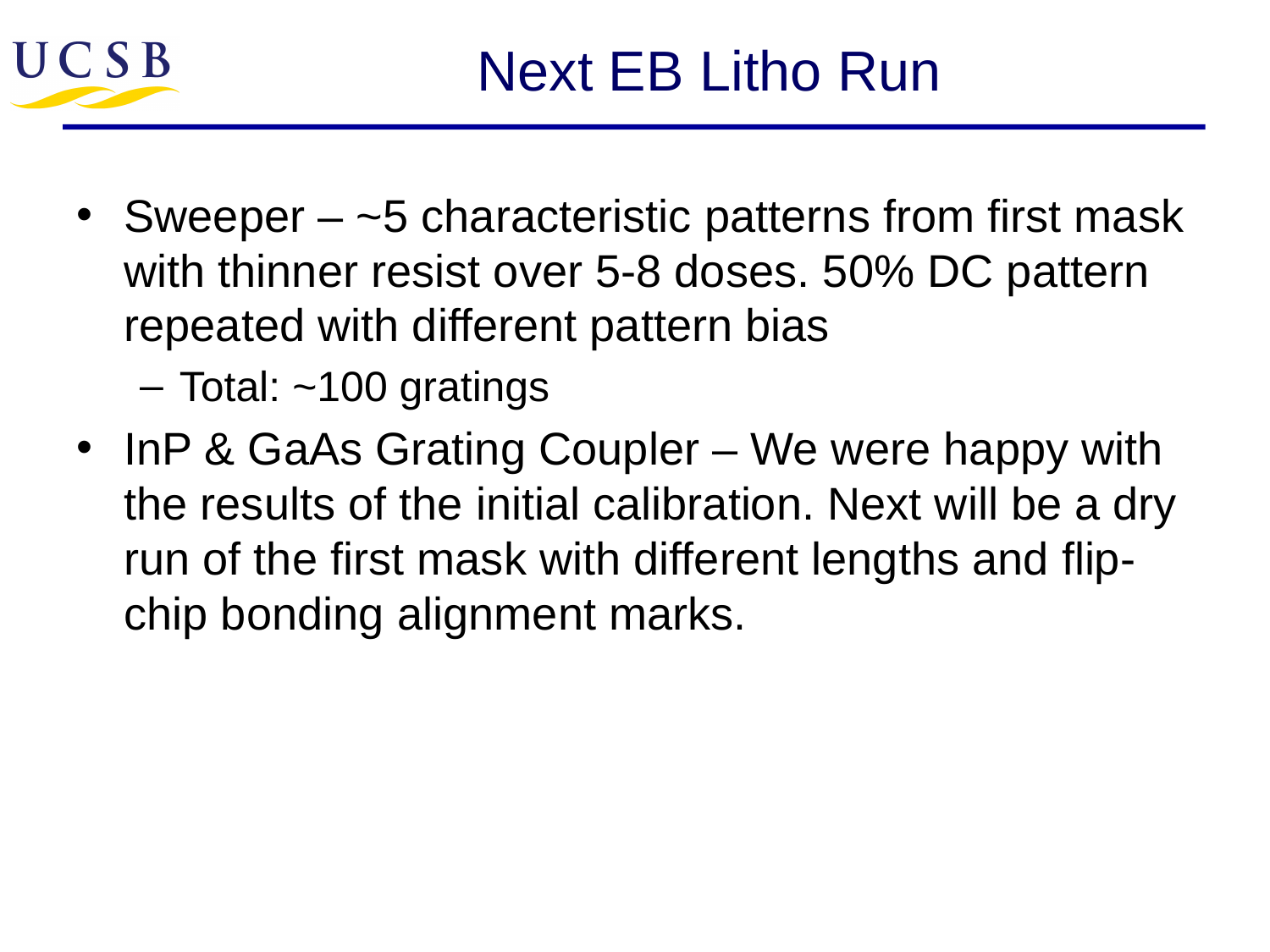

# Next EB Litho Run
Sweeper – ~5 characteristic patterns from first mask with thinner resist over 5-8 doses. 50% DC pattern repeated with different pattern bias
Total: ~100 gratings
InP & GaAs Grating Coupler – We were happy with the results of the initial calibration. Next will be a dry run of the first mask with different lengths and flip-chip bonding alignment marks.